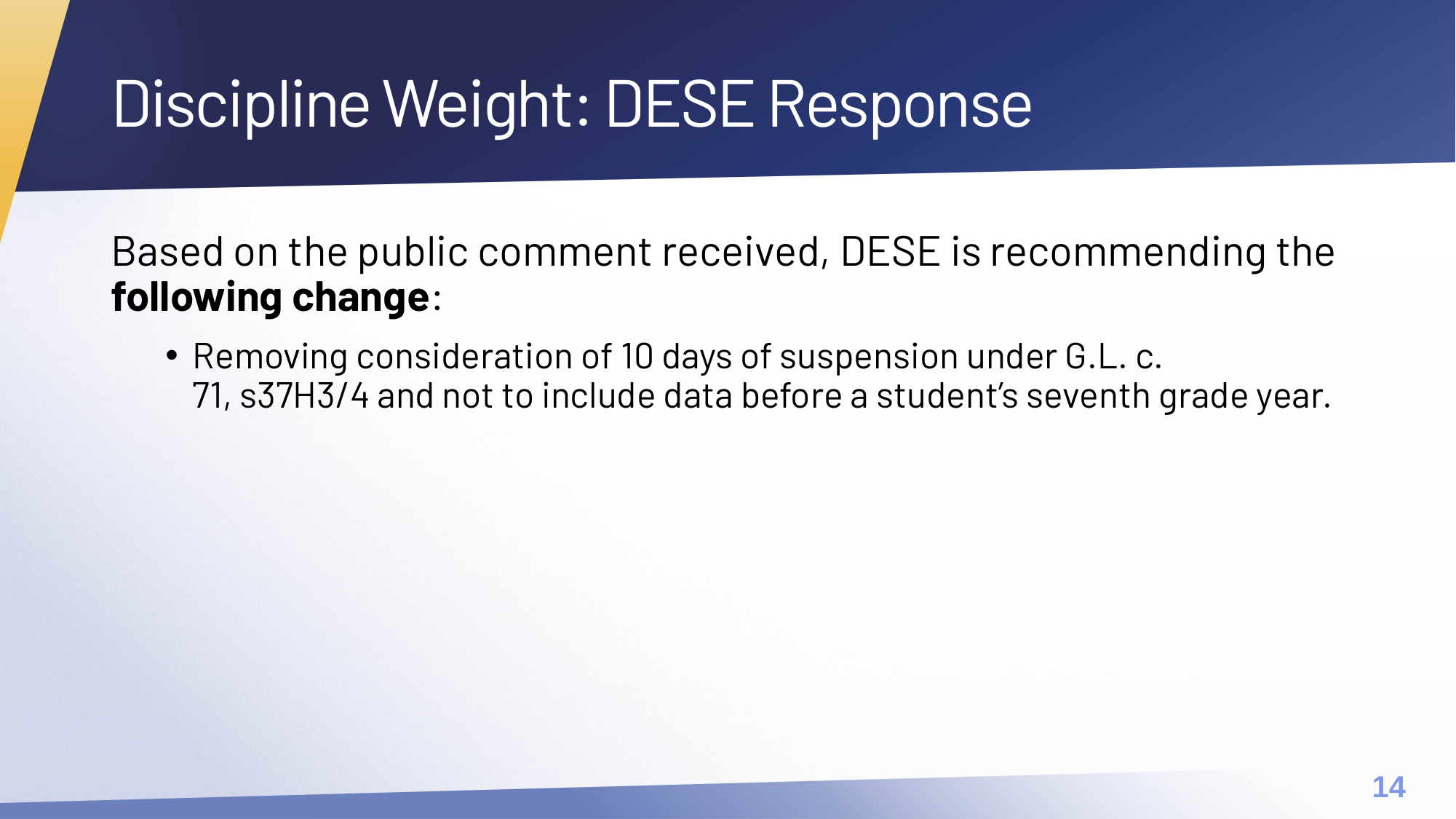

# Discipline Weight: DESE Response
Based on the public comment received, DESE is recommending the following change:
Removing consideration of 10 days of suspension under G.L. c. 71, s37H3/4 and not to include data before a student’s seventh grade year.